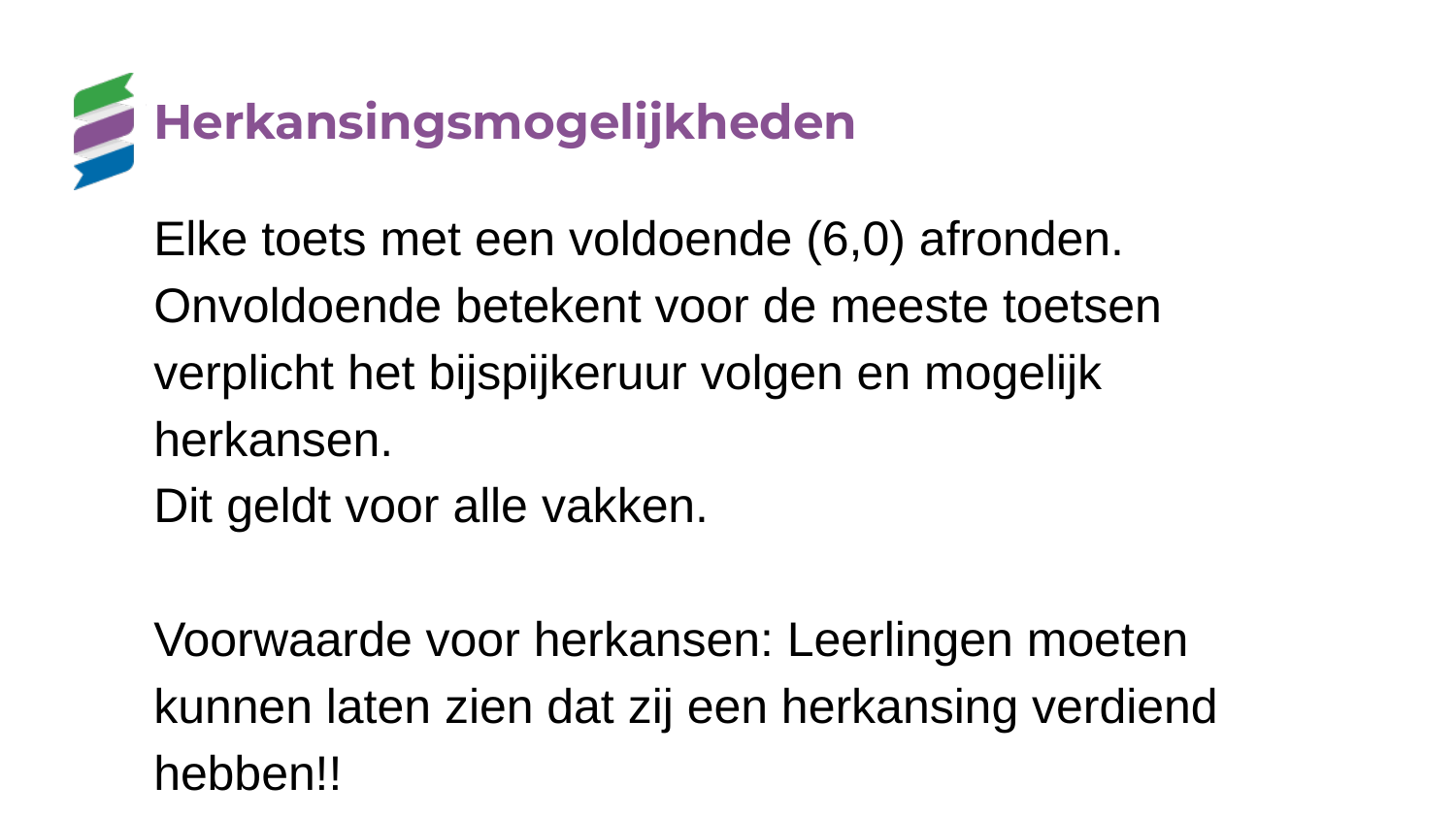

# Herkansingsmogelijkheden
Elke toets met een voldoende (6,0) afronden.
Onvoldoende betekent voor de meeste toetsen verplicht het bijspijkeruur volgen en mogelijk herkansen.
Dit geldt voor alle vakken.

Voorwaarde voor herkansen: Leerlingen moeten kunnen laten zien dat zij een herkansing verdiend hebben!!